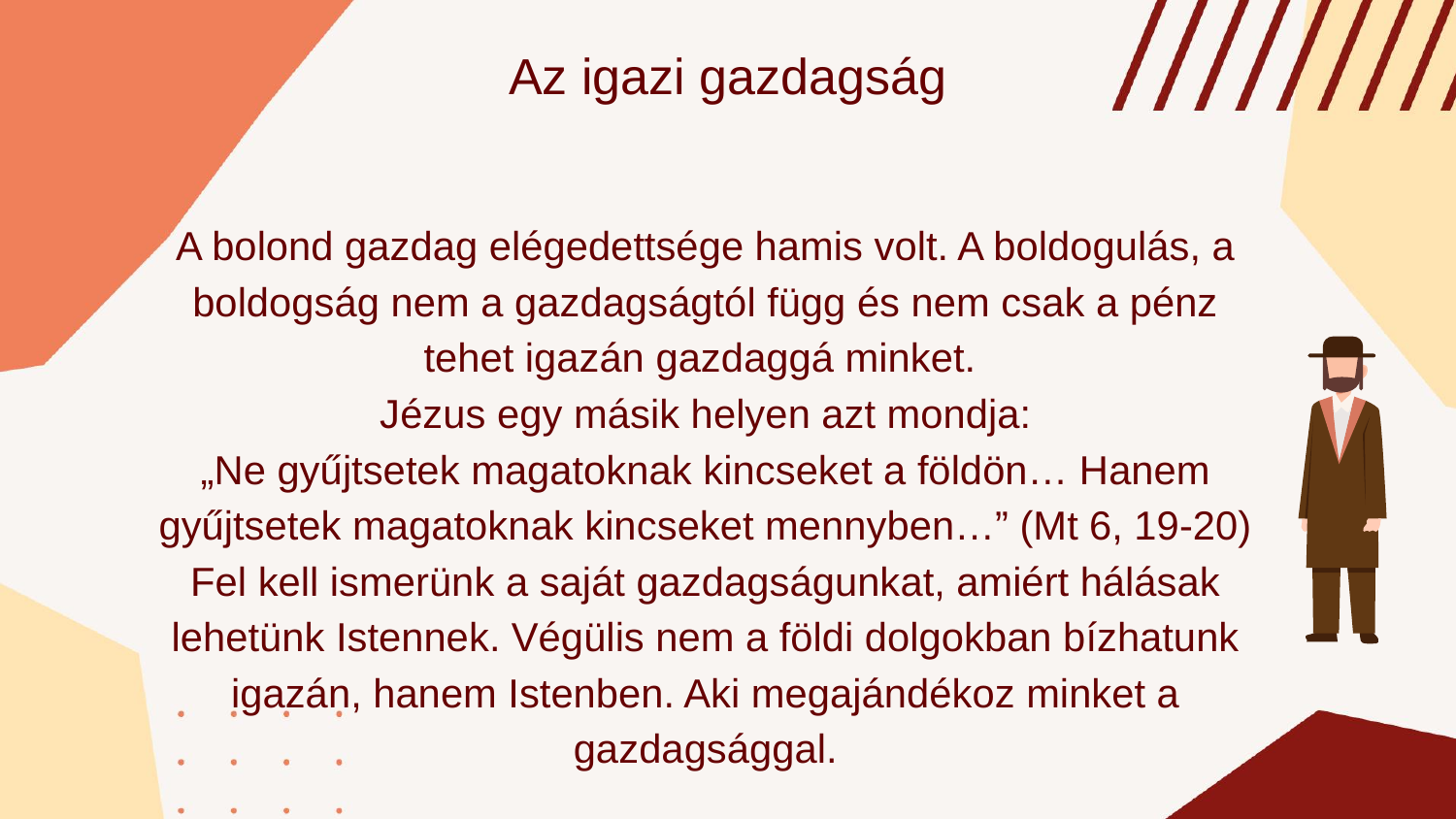

Az igazi gazdagság
A bolond gazdag elégedettsége hamis volt. A boldogulás, a boldogság nem a gazdagságtól függ és nem csak a pénz tehet igazán gazdaggá minket.
Jézus egy másik helyen azt mondja:
„Ne gyűjtsetek magatoknak kincseket a földön… Hanem gyűjtsetek magatoknak kincseket mennyben…” (Mt 6, 19-20)
Fel kell ismerünk a saját gazdagságunkat, amiért hálásak lehetünk Istennek. Végülis nem a földi dolgokban bízhatunk igazán, hanem Istenben. Aki megajándékoz minket a gazdagsággal.